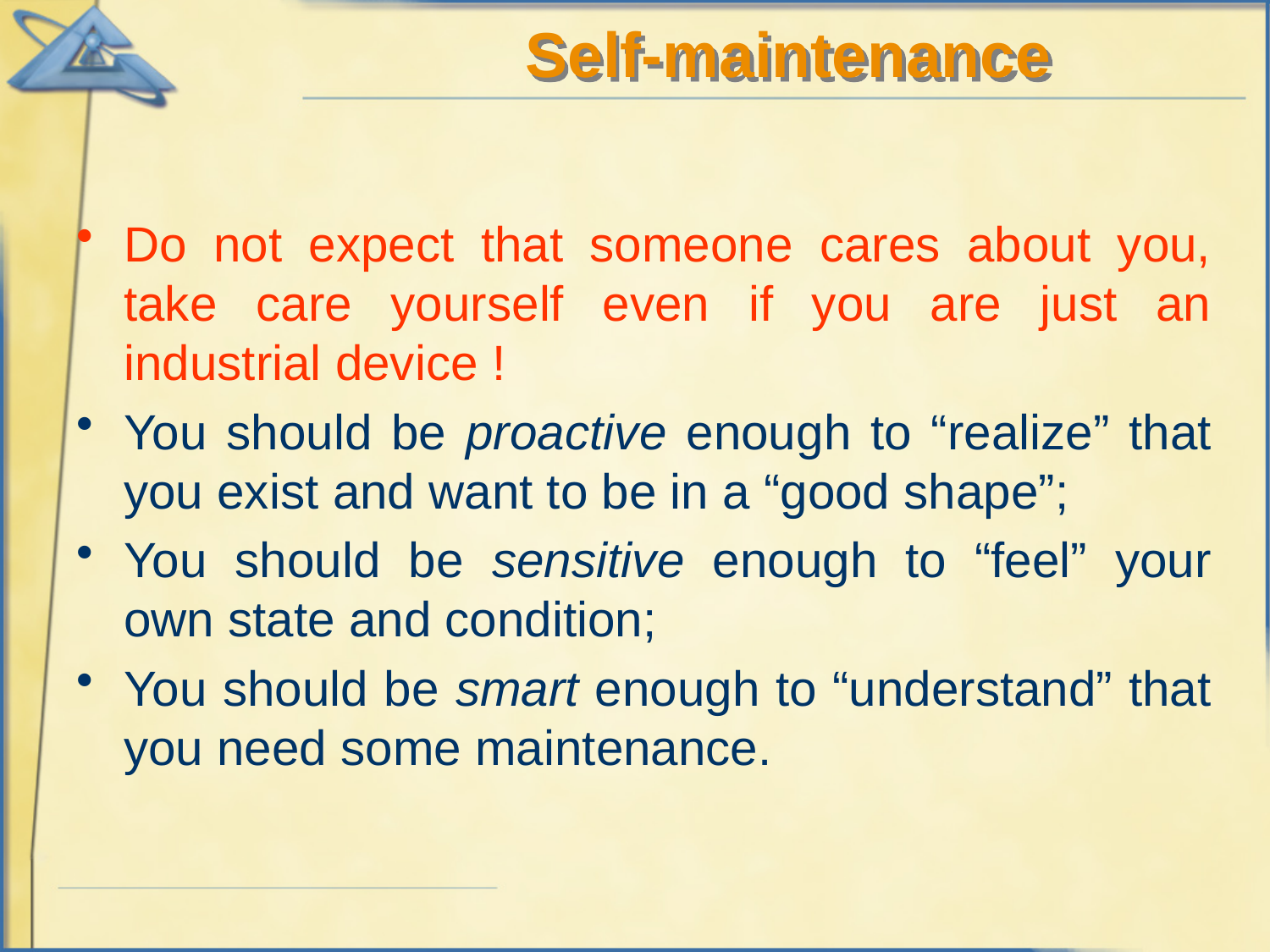

# Self-maintenance
Do not expect that someone cares about you, take care yourself even if you are just an industrial device !
You should be proactive enough to “realize” that you exist and want to be in a “good shape”;
You should be sensitive enough to “feel” your own state and condition;
You should be smart enough to “understand” that you need some maintenance.